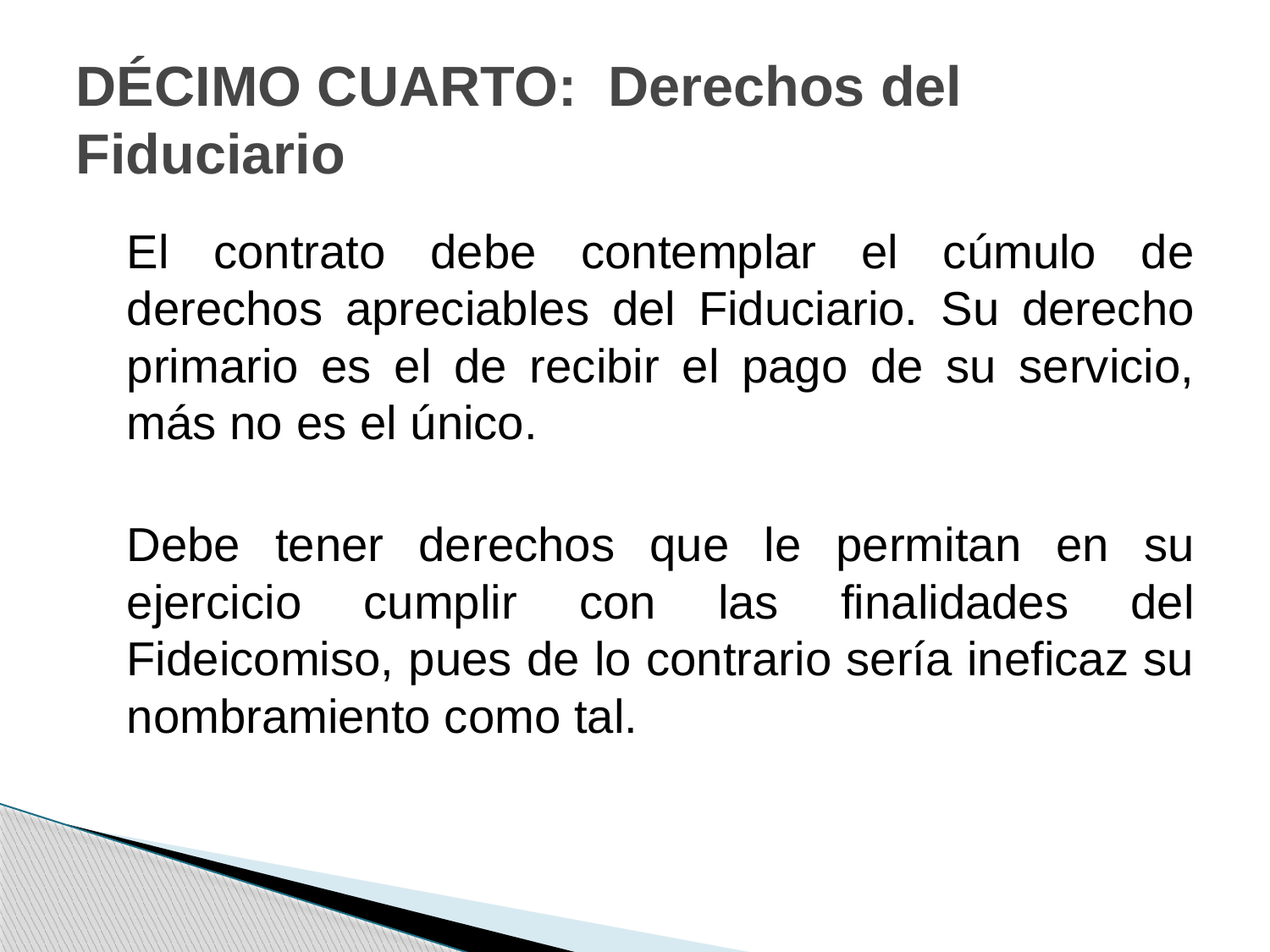

# DÉCIMO CUARTO:  Derechos del Fiduciario
	El contrato debe contemplar el cúmulo de derechos apreciables del Fiduciario. Su derecho primario es el de recibir el pago de su servicio, más no es el único.

	Debe tener derechos que le permitan en su ejercicio cumplir con las finalidades del Fideicomiso, pues de lo contrario sería ineficaz su nombramiento como tal.